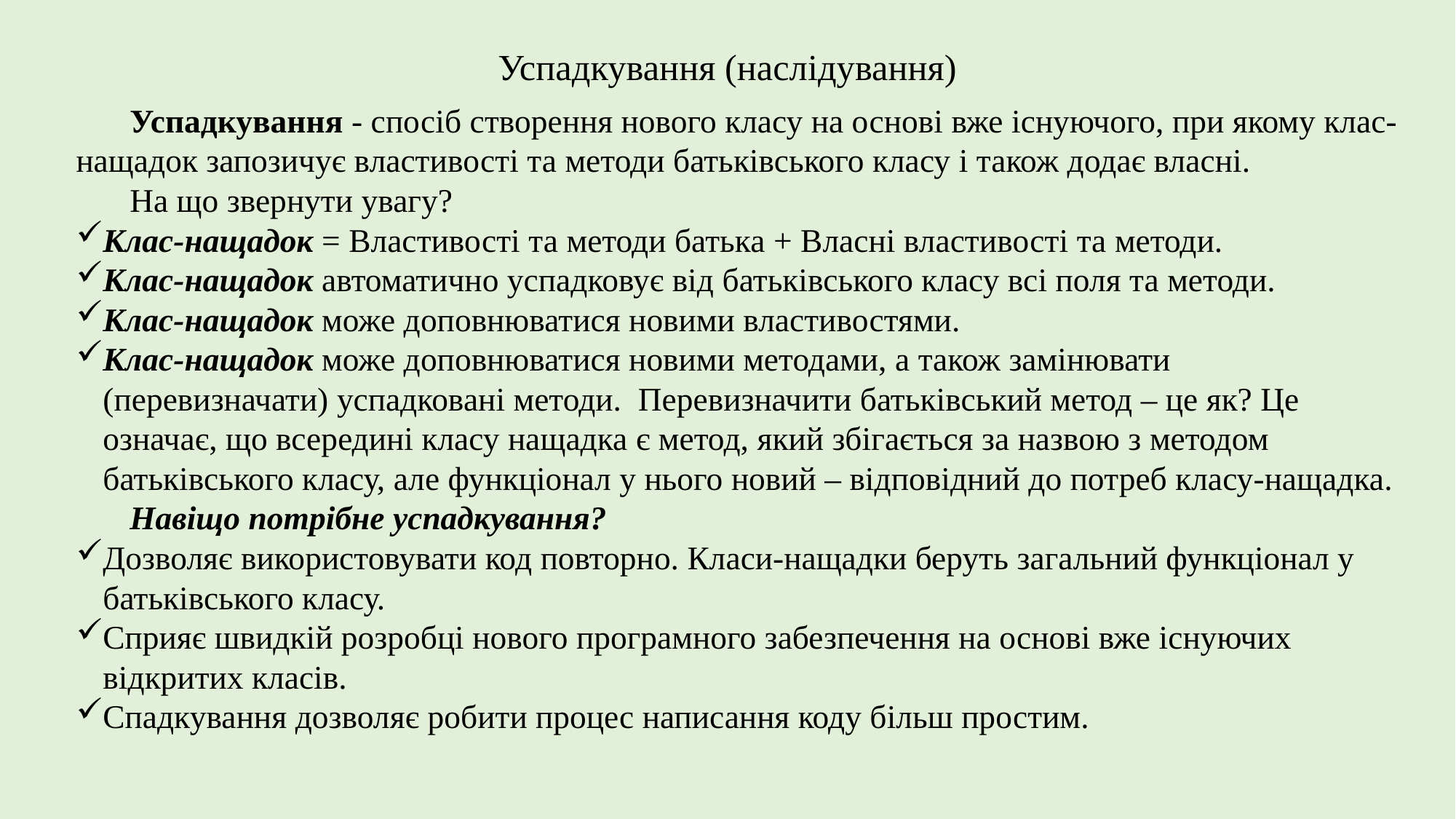

# Успадкування (наслідування)
Успадкування - спосіб створення нового класу на основі вже існуючого, при якому клас-нащадок запозичує властивості та методи батьківського класу і також додає власні.
На що звернути увагу?
Клас-нащадок = Властивості та методи батька + Власні властивості та методи.
Клас-нащадок автоматично успадковує від батьківського класу всі поля та методи.
Клас-нащадок може доповнюватися новими властивостями.
Клас-нащадок може доповнюватися новими методами, а також замінювати (перевизначати) успадковані методи.  Перевизначити батьківський метод – це як? Це означає, що всередині класу нащадка є метод, який збігається за назвою з методом батьківського класу, але функціонал у нього новий – відповідний до потреб класу-нащадка.
Навіщо потрібне успадкування?
Дозволяє використовувати код повторно. Класи-нащадки беруть загальний функціонал у батьківського класу.
Сприяє швидкій розробці нового програмного забезпечення на основі вже існуючих відкритих класів.
Спадкування дозволяє робити процес написання коду більш простим.